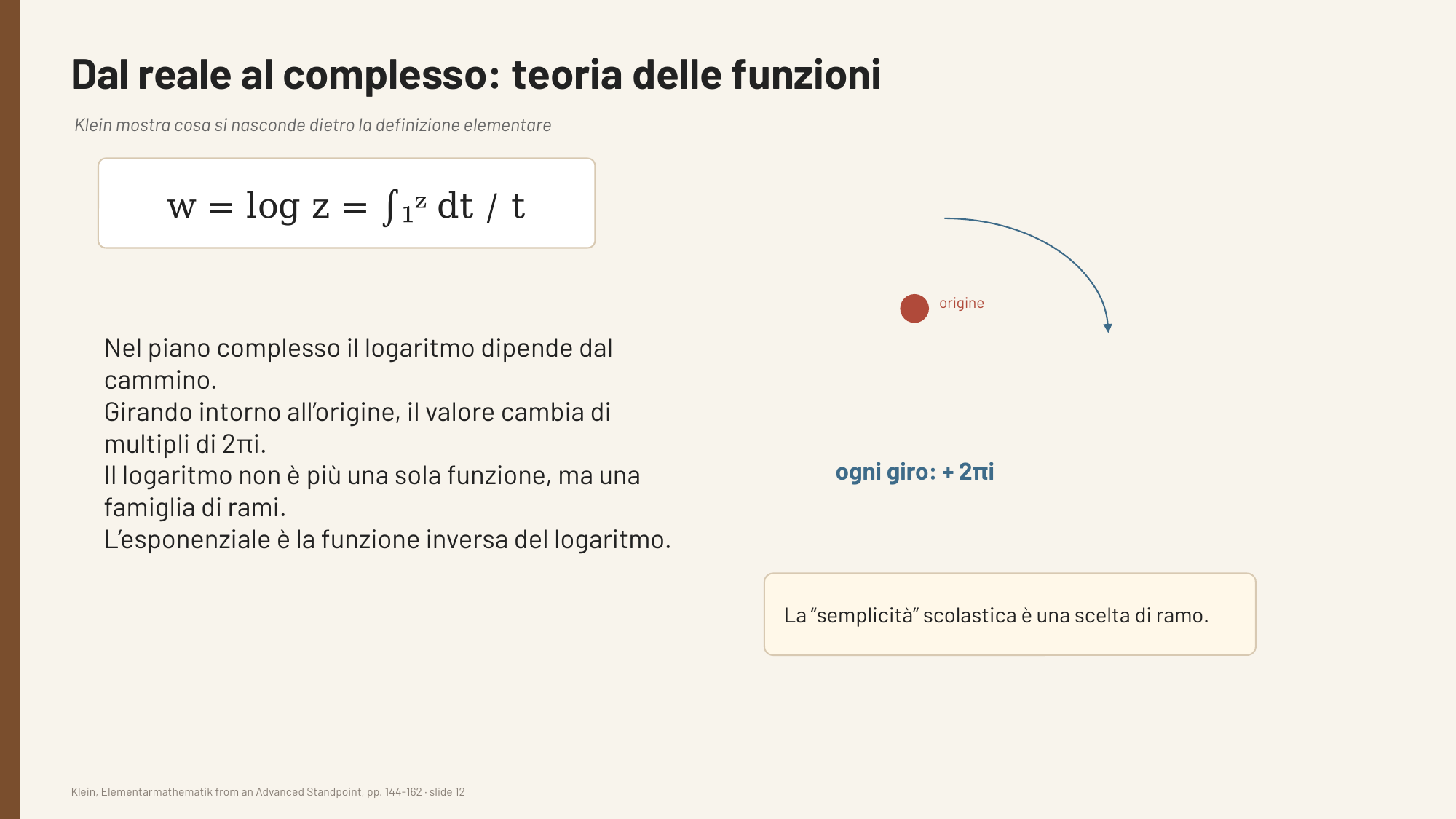

Dal reale al complesso: teoria delle funzioni
Klein mostra cosa si nasconde dietro la definizione elementare

w = log z = ∫₁ᶻ dt / t

Nel piano complesso il logaritmo dipende dal cammino.
Girando intorno all’origine, il valore cambia di multipli di 2πi.
Il logaritmo non è più una sola funzione, ma una famiglia di rami.
L’esponenziale è la funzione inversa del logaritmo.
origine

ogni giro: + 2πi

La “semplicità” scolastica è una scelta di ramo.
Klein, Elementarmathematik from an Advanced Standpoint, pp. 144-162 · slide 12